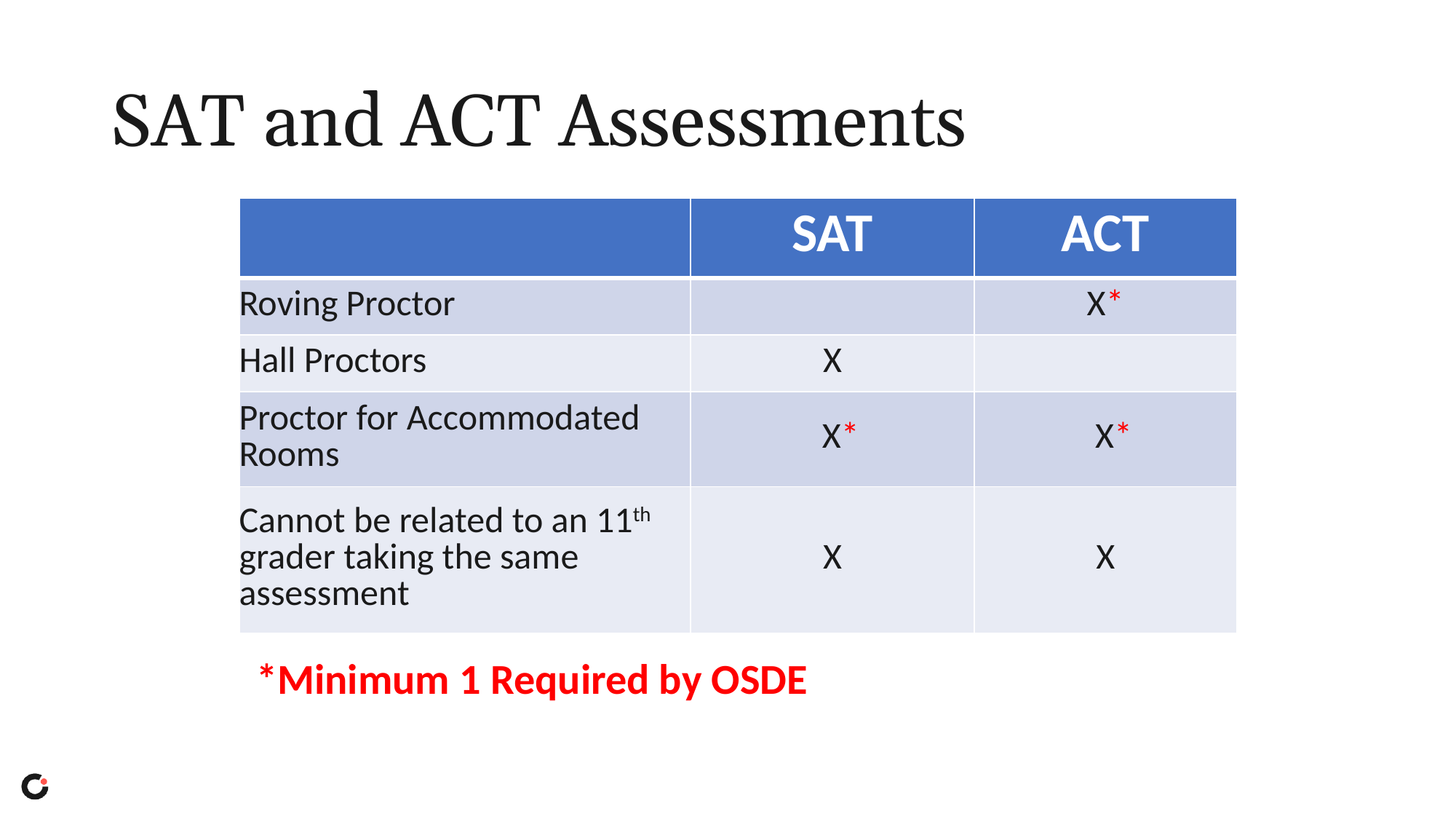

# SAT and ACT Assessments
|  | SAT | ACT |
| --- | --- | --- |
| Roving Proctor |  | X\* |
| Hall Proctors | X |  |
| Proctor for Accommodated Rooms | X\* | X\* |
| Cannot be related to an 11th grader taking the same assessment | X | X |
*Minimum 1 Required by OSDE